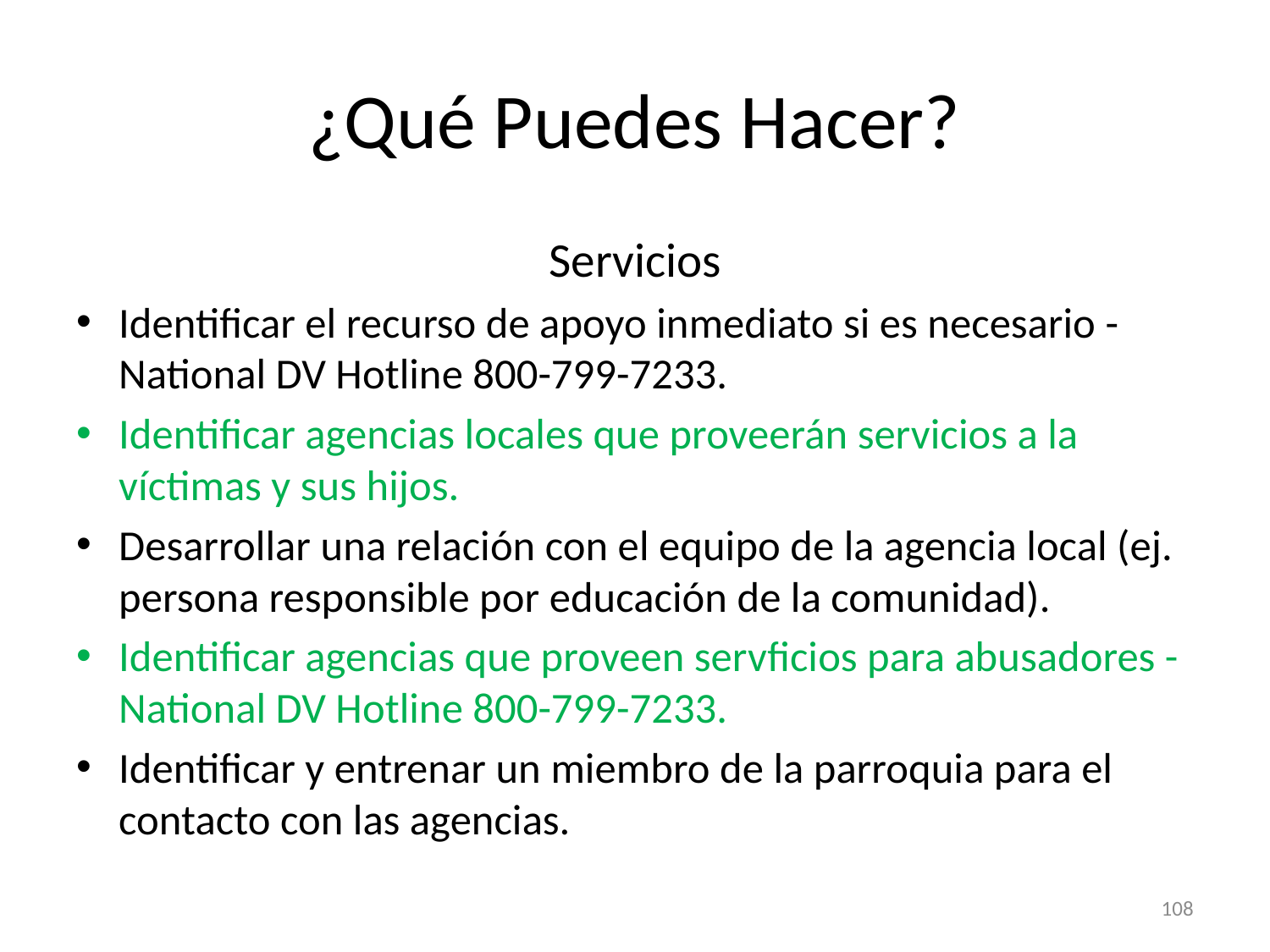

# ¿Qué Puedes Hacer?
Servicios
Identificar el recurso de apoyo inmediato si es necesario - National DV Hotline 800-799-7233.
Identificar agencias locales que proveerán servicios a la víctimas y sus hijos.
Desarrollar una relación con el equipo de la agencia local (ej. persona responsible por educación de la comunidad).
Identificar agencias que proveen servficios para abusadores - National DV Hotline 800-799-7233.
Identificar y entrenar un miembro de la parroquia para el contacto con las agencias.
108